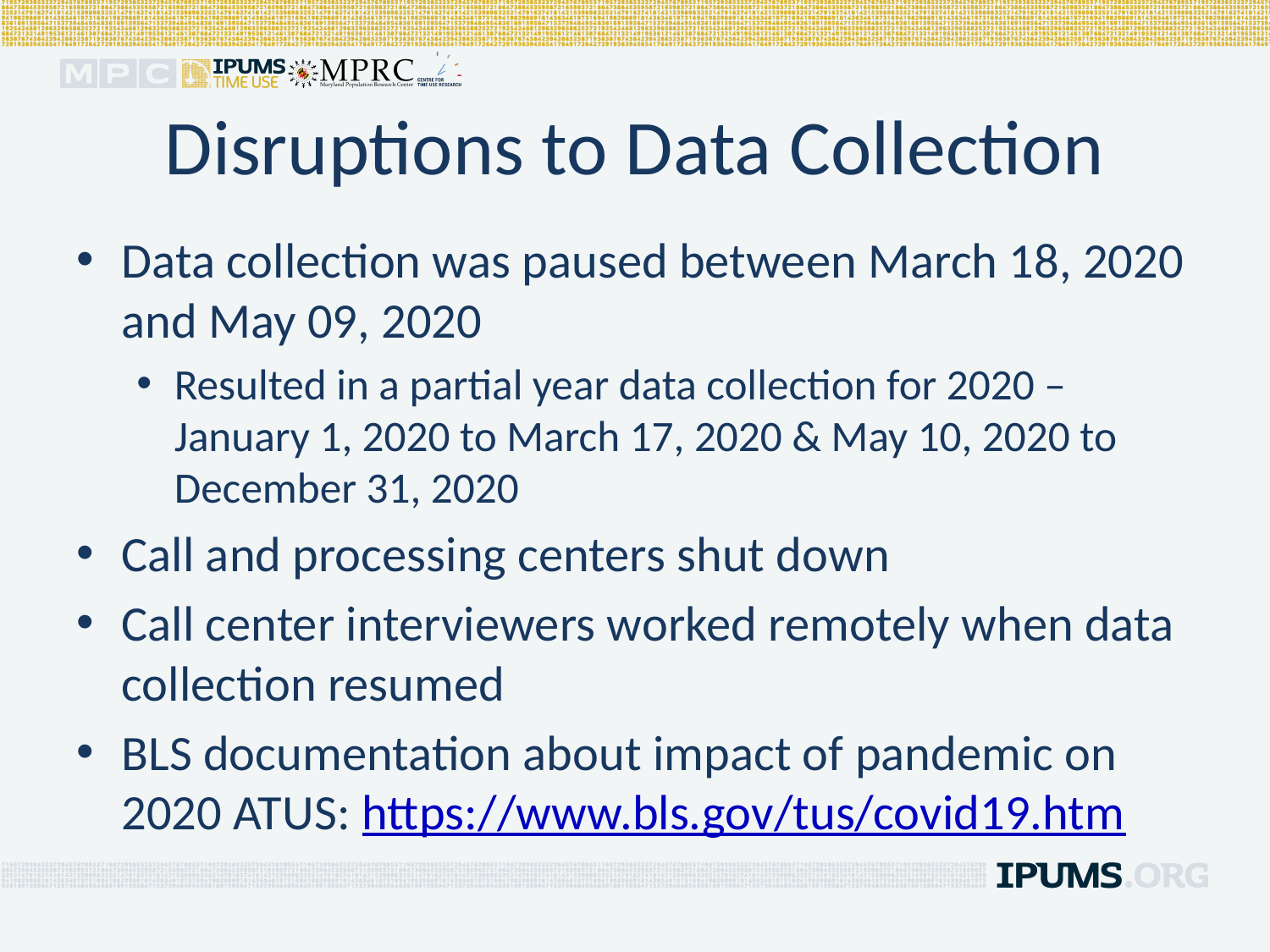

# Disruptions to Data Collection
Data collection was paused between March 18, 2020 and May 09, 2020
Resulted in a partial year data collection for 2020 – January 1, 2020 to March 17, 2020 & May 10, 2020 to December 31, 2020
Call and processing centers shut down
Call center interviewers worked remotely when data collection resumed
BLS documentation about impact of pandemic on 2020 ATUS: https://www.bls.gov/tus/covid19.htm